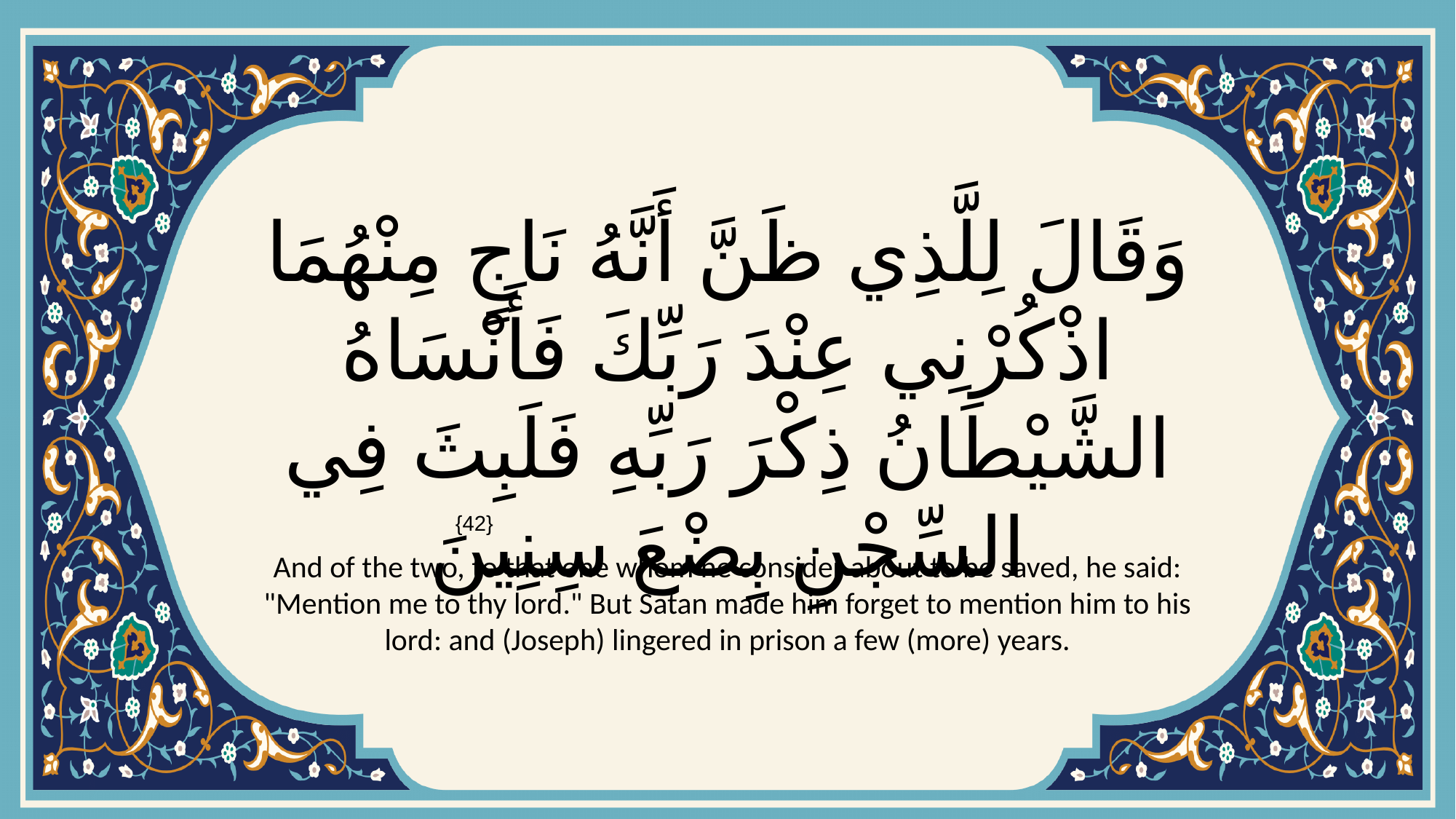

# وَقَالَ لِلَّذِي ظَنَّ أَنَّهُ نَاجٍ مِنْهُمَا اذْكُرْنِي عِنْدَ رَبِّكَ فَأَنْسَاهُ الشَّيْطَانُ ذِكْرَ رَبِّهِ فَلَبِثَ فِي السِّجْنِ بِضْعَ سِنِينَ
{42}
And of the two, to that one whom he consider about to be saved, he said: "Mention me to thy lord." But Satan made him forget to mention him to his lord: and (Joseph) lingered in prison a few (more) years.